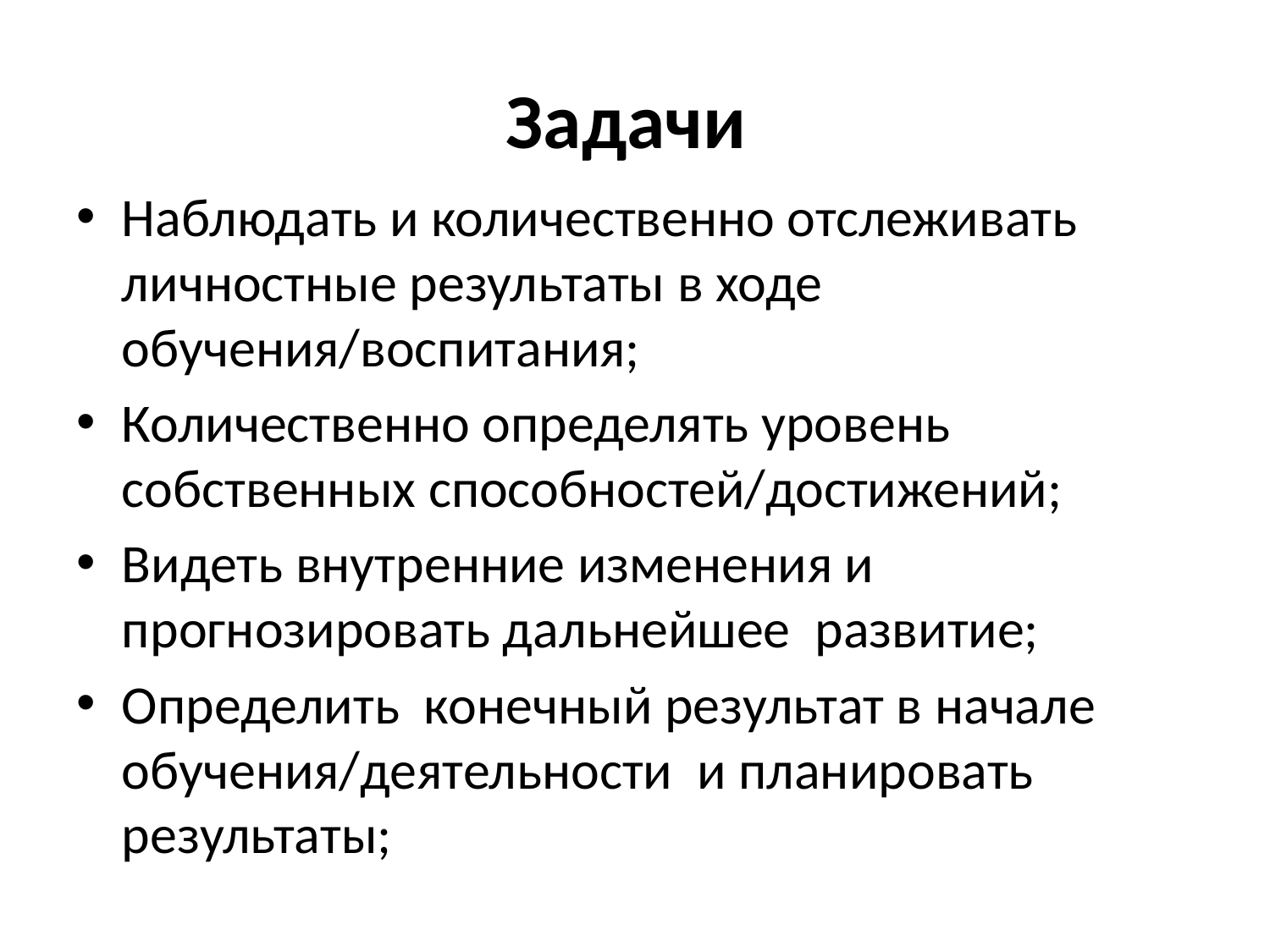

# Задачи
Наблюдать и количественно отслеживать личностные результаты в ходе обучения/воспитания;
Количественно определять уровень собственных способностей/достижений;
Видеть внутренние изменения и прогнозировать дальнейшее  развитие;
Определить  конечный результат в начале обучения/деятельности  и планировать результаты;